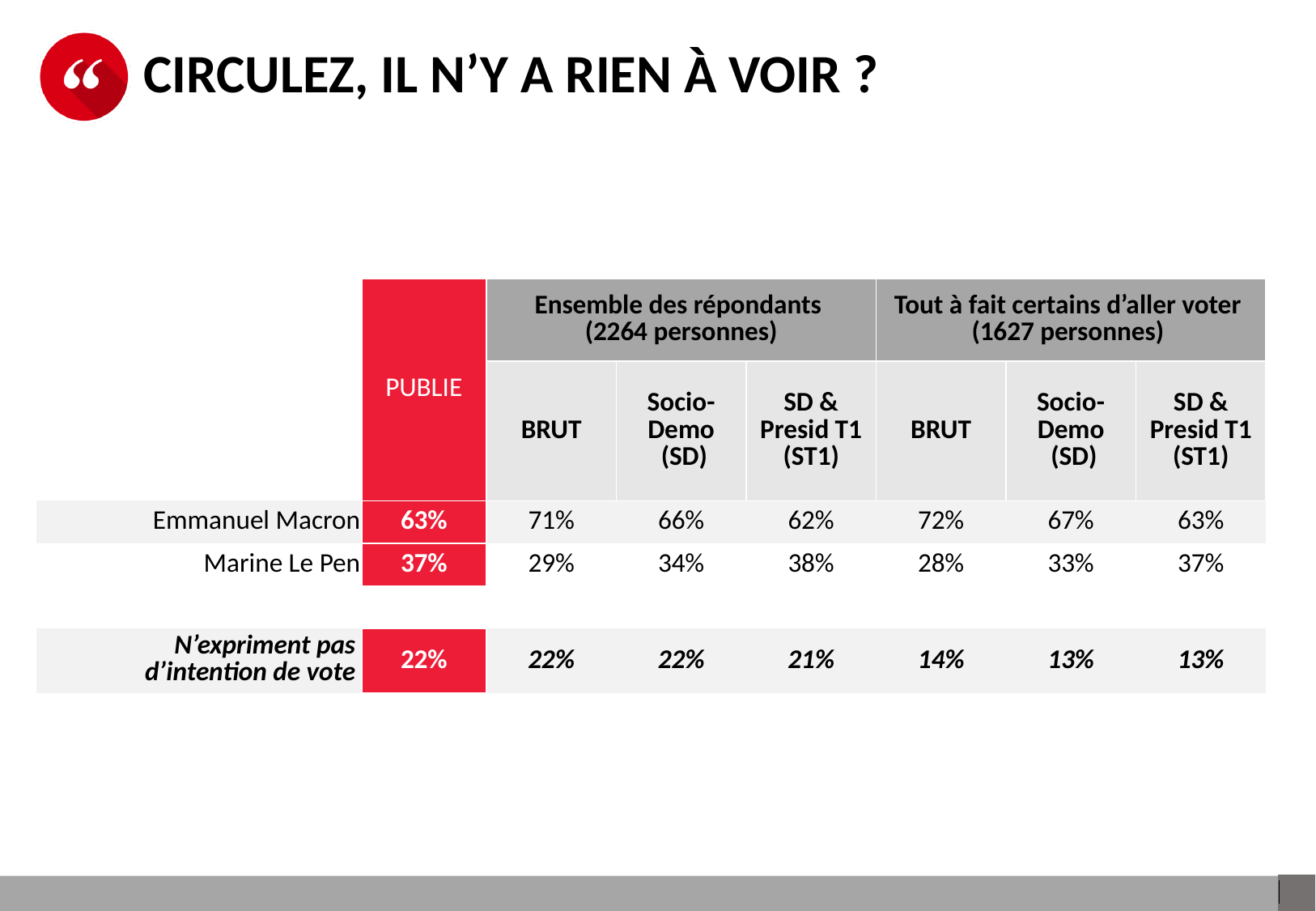

# CIRCULEZ, IL N’Y A RIEN À VOIR ?
|  | PUBLIE | Ensemble des répondants (2264 personnes) |  |  | Tout à fait certains d’aller voter (1627 personnes) |  |  |
| --- | --- | --- | --- | --- | --- | --- | --- |
|  |  | BRUT | Socio- Demo (SD) | SD & Presid T1 (ST1) | BRUT | Socio- Demo (SD) | SD & Presid T1 (ST1) |
|  |  |  |  |  |  |  |  |
| Emmanuel Macron | 63% | 71% | 66% | 62% | 72% | 67% | 63% |
| Marine Le Pen | 37% | 29% | 34% | 38% | 28% | 33% | 37% |
|  |  |  |  |  |  |  |  |
| N’expriment pas d’intention de vote | 22% | 22% | 22% | 21% | 14% | 13% | 13% |
19%